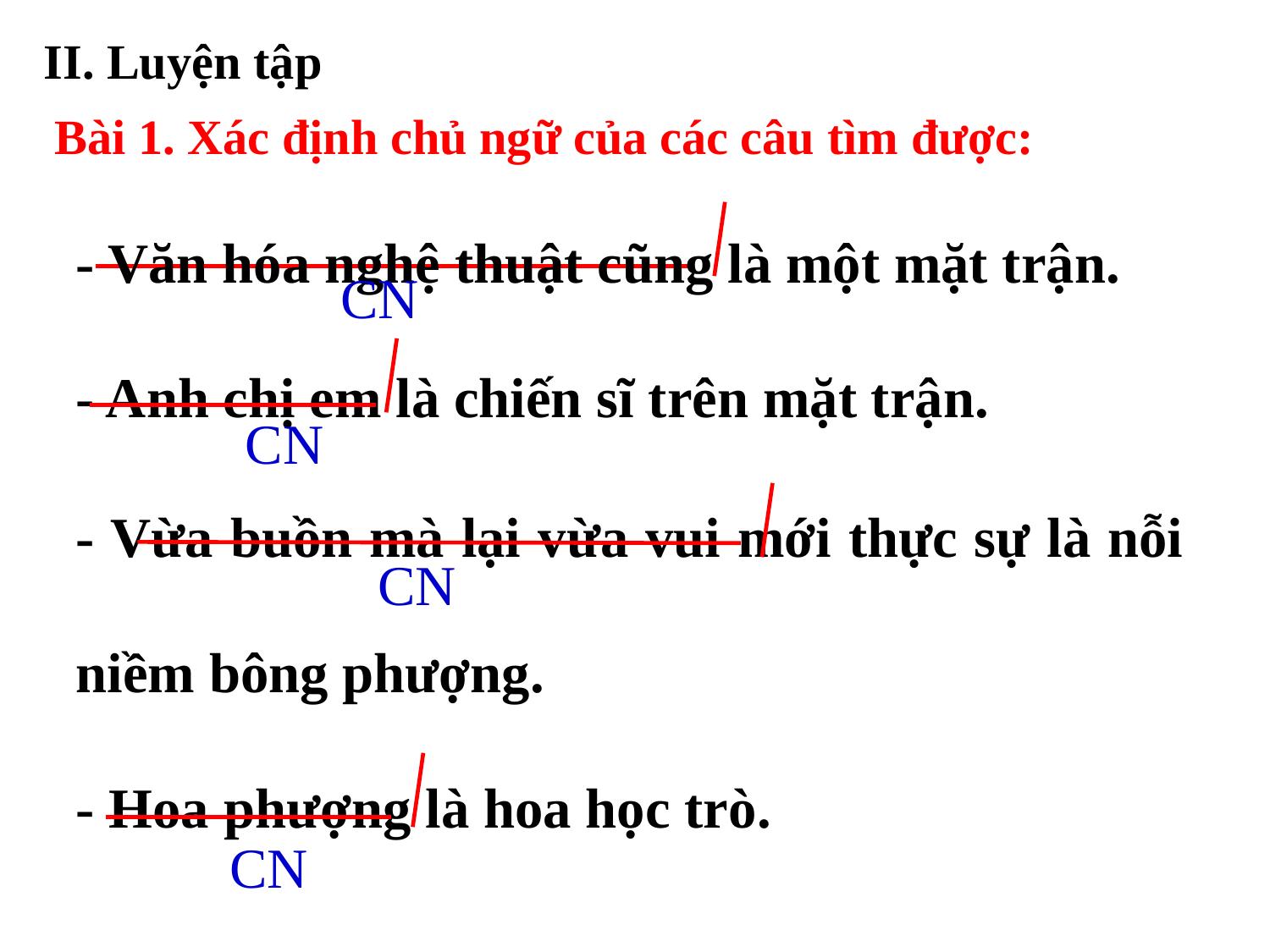

II. Luyện tập
Bài 1. Xác định chủ ngữ của các câu tìm được:
- Văn hóa nghệ thuật cũng là một mặt trận.
- Anh chị em là chiến sĩ trên mặt trận.
CN
CN
- Vừa buồn mà lại vừa vui mới thực sự là nỗi niềm bông phượng.
- Hoa phượng là hoa học trò.
CN
CN